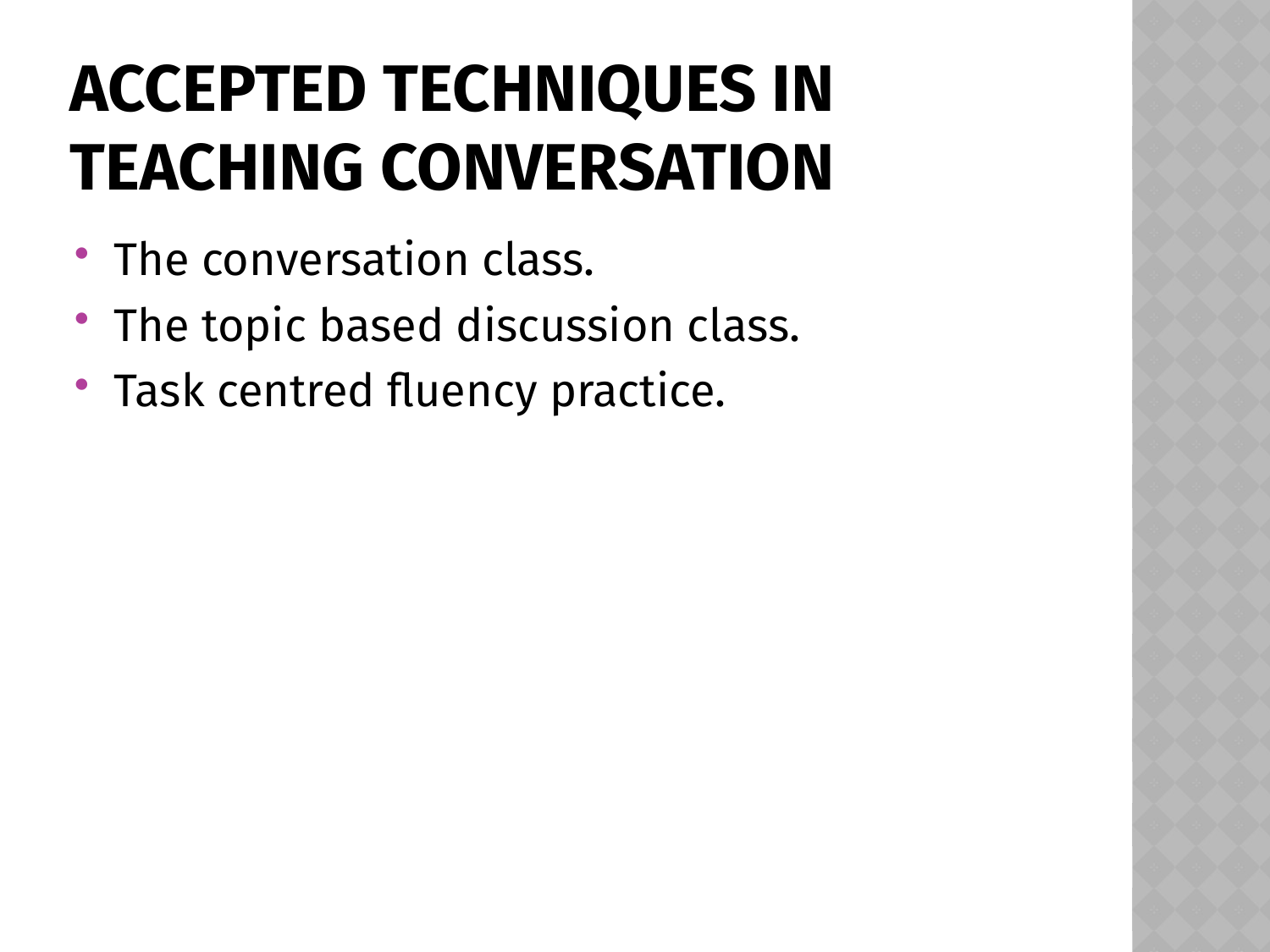

# Accepted techniques in teaching conversation
The conversation class.
The topic based discussion class.
Task centred fluency practice.